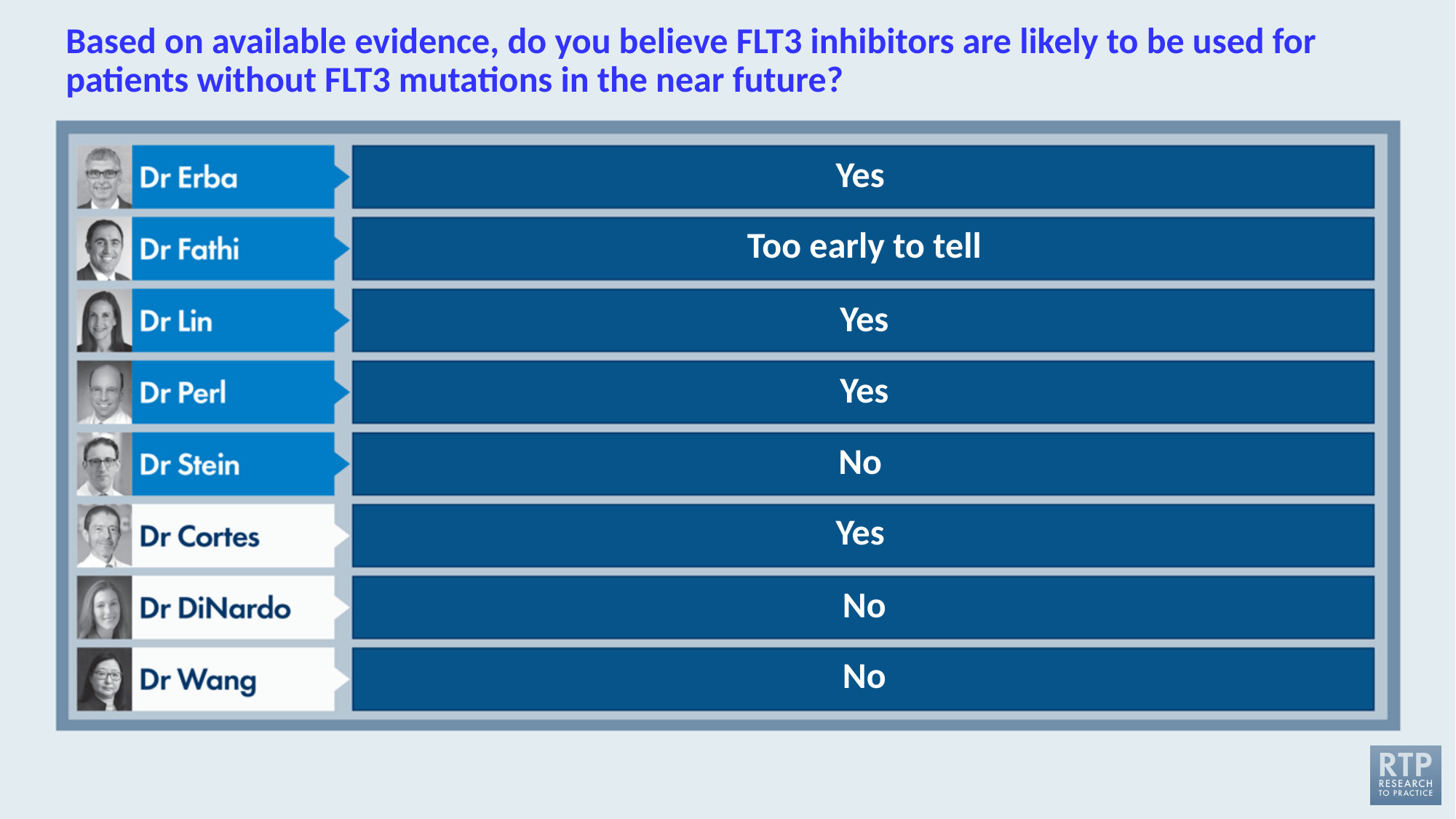

# Based on available evidence, do you believe FLT3 inhibitors are likely to be used for patients without FLT3 mutations in the near future?
Yes
Too early to tell
Yes
Yes
No
Yes
No
No